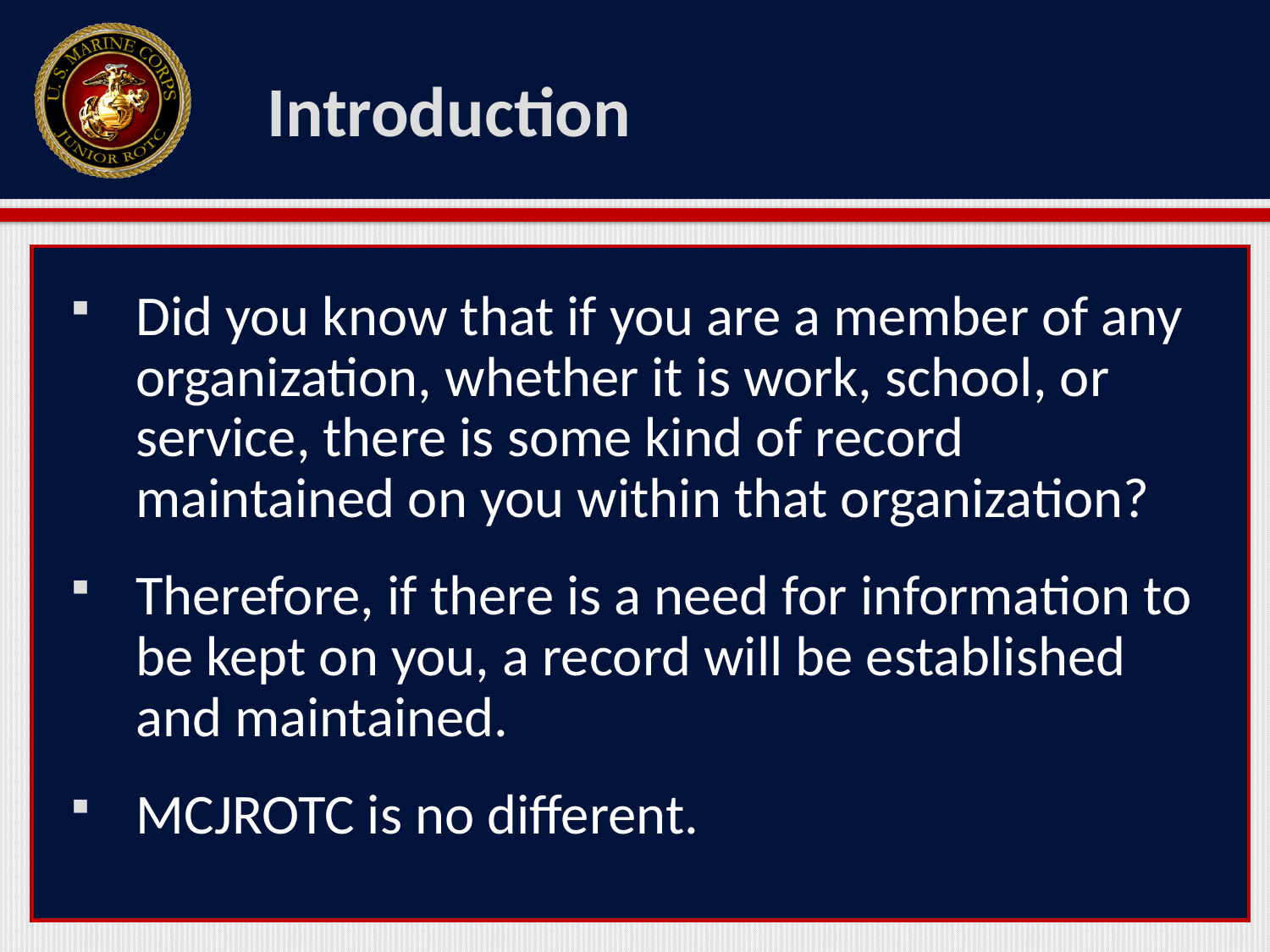

# Introduction

Did you know that if you are a member of any organization, whether it is work, school, or service, there is some kind of record maintained on you within that organization?

Therefore, if there is a need for information to be kept on you, a record will be established  and maintained.

MCJROTC is no different.